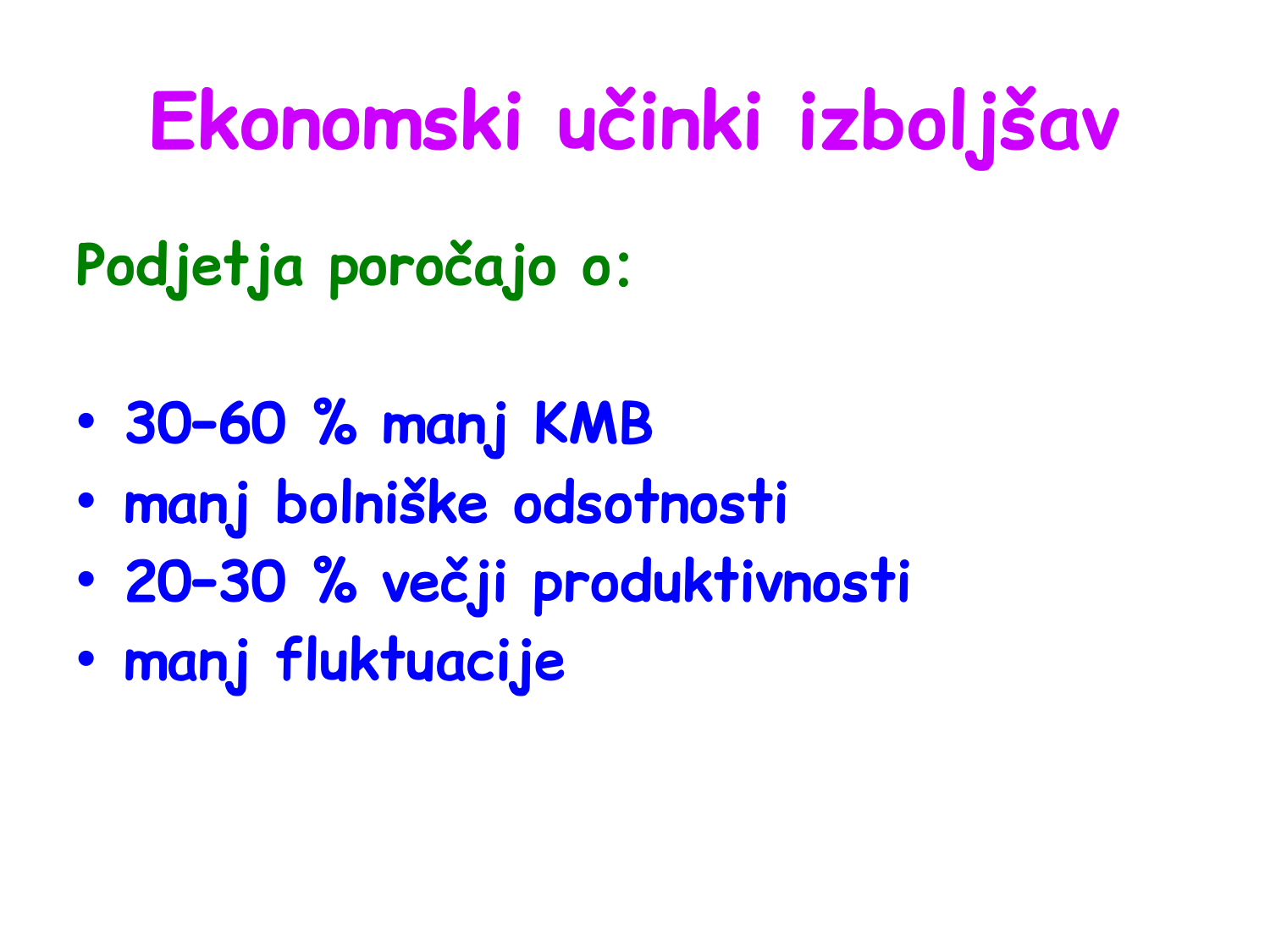

# Ekonomski učinki izboljšav
Podjetja poročajo o:

30–60 % manj KMB
manj bolniške odsotnosti
20–30 % večji produktivnosti
manj fluktuacije